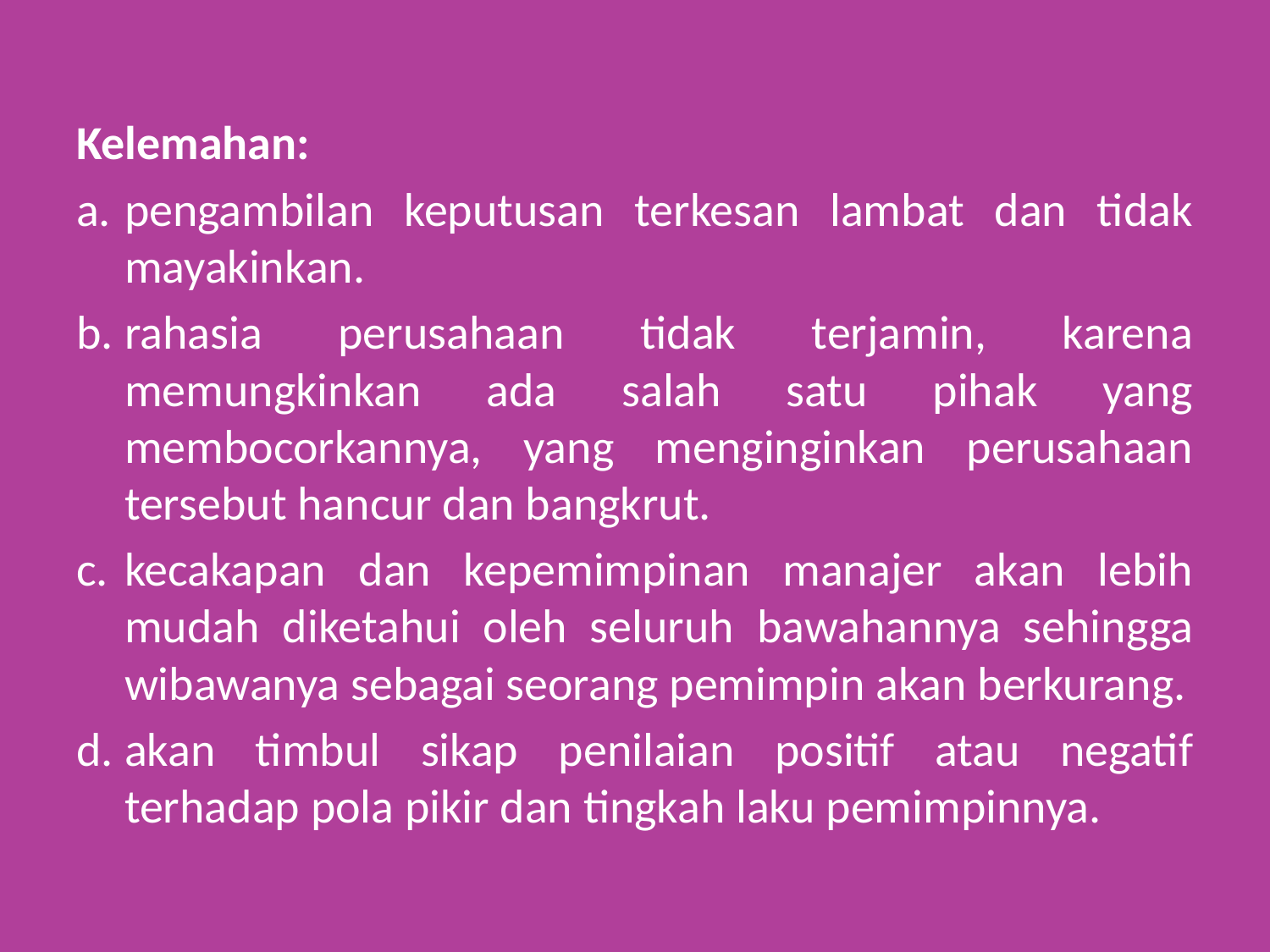

Kelemahan:
a.	pengambilan keputusan terkesan lambat dan tidak mayakinkan.
b.	rahasia perusahaan tidak terjamin, karena memungkinkan ada salah satu pihak yang membocorkannya, yang menginginkan perusahaan tersebut hancur dan bangkrut.
c.	kecakapan dan kepemimpinan manajer akan lebih mudah diketahui oleh seluruh bawahannya sehingga wibawanya sebagai seorang pemimpin akan berkurang.
d.	akan timbul sikap penilaian positif atau negatif terhadap pola pikir dan tingkah laku pemimpinnya.